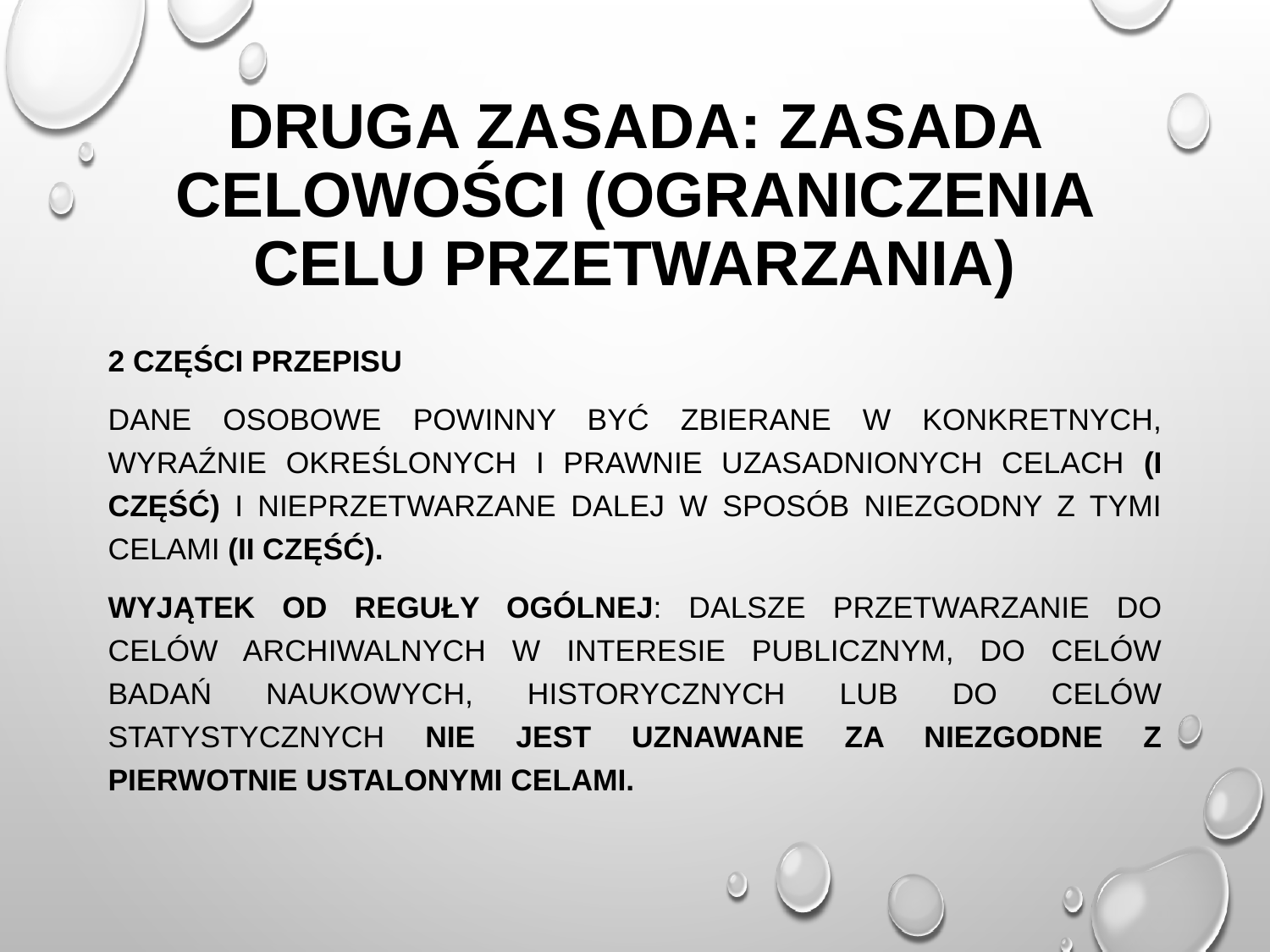

# DRUGA ZASADA: Zasada celowości (ograniczenia celu przetwarzania)
2 części przepisu
Dane osobowe powinny być zbierane w konkretnych, wyraźnie określonych i prawnie uzasadnionych celach (I część) i nieprzetwarzane dalej w sposób niezgodny z tymi celami (II część).
Wyjątek od reguły ogólnej: Dalsze przetwarzanie do celów archiwalnych w interesie publicznym, do celów badań naukowych, historycznych lub do celów statystycznych nie jest uznawane za niezgodne z pierwotnie ustalonymi celami.